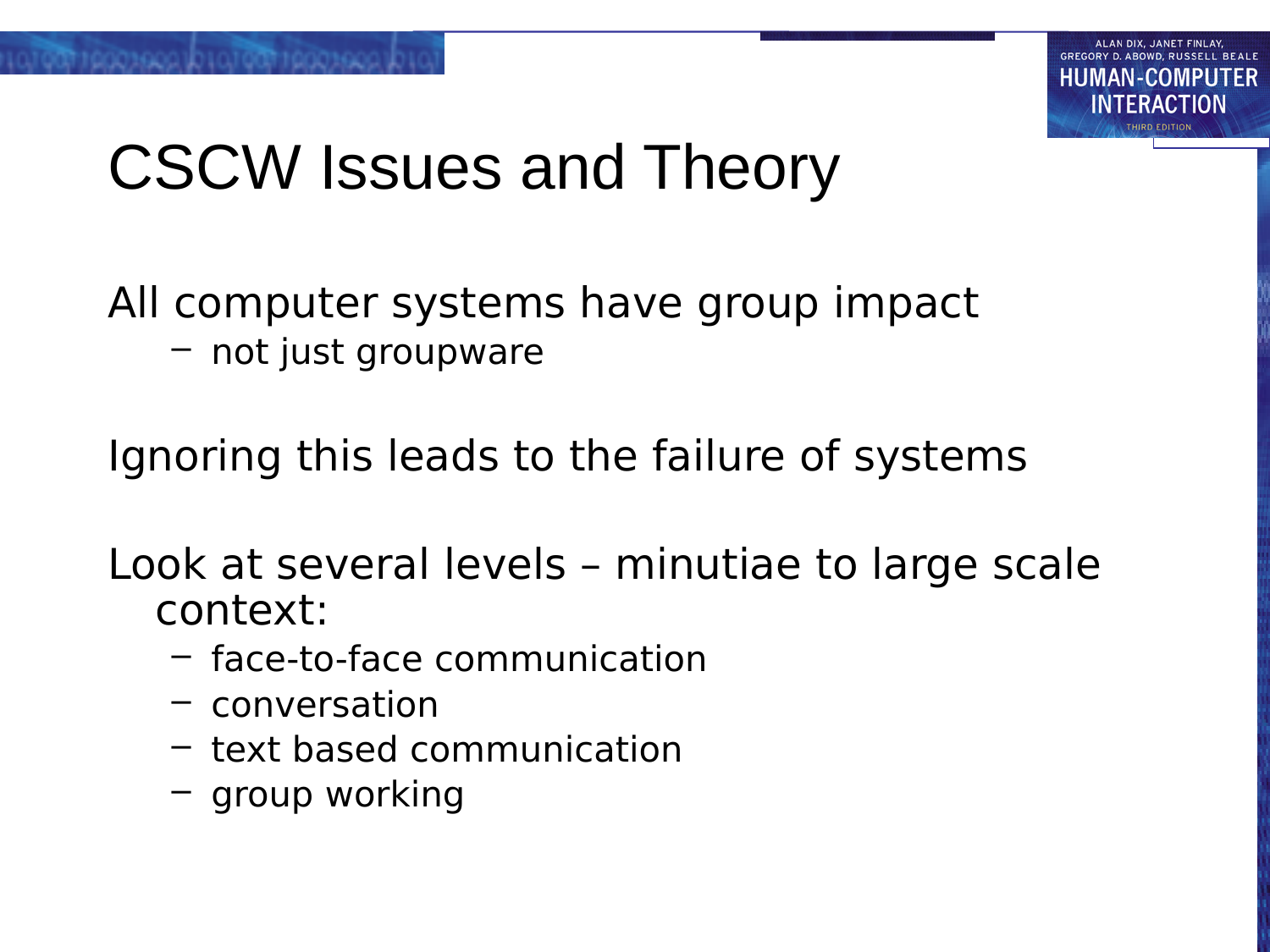

# CSCW Issues and Theory
All computer systems have group impact
not just groupware

Ignoring this leads to the failure of systems

Look at several levels – minutiae to large scale context:
face-to-face communication
conversation
text based communication
group working